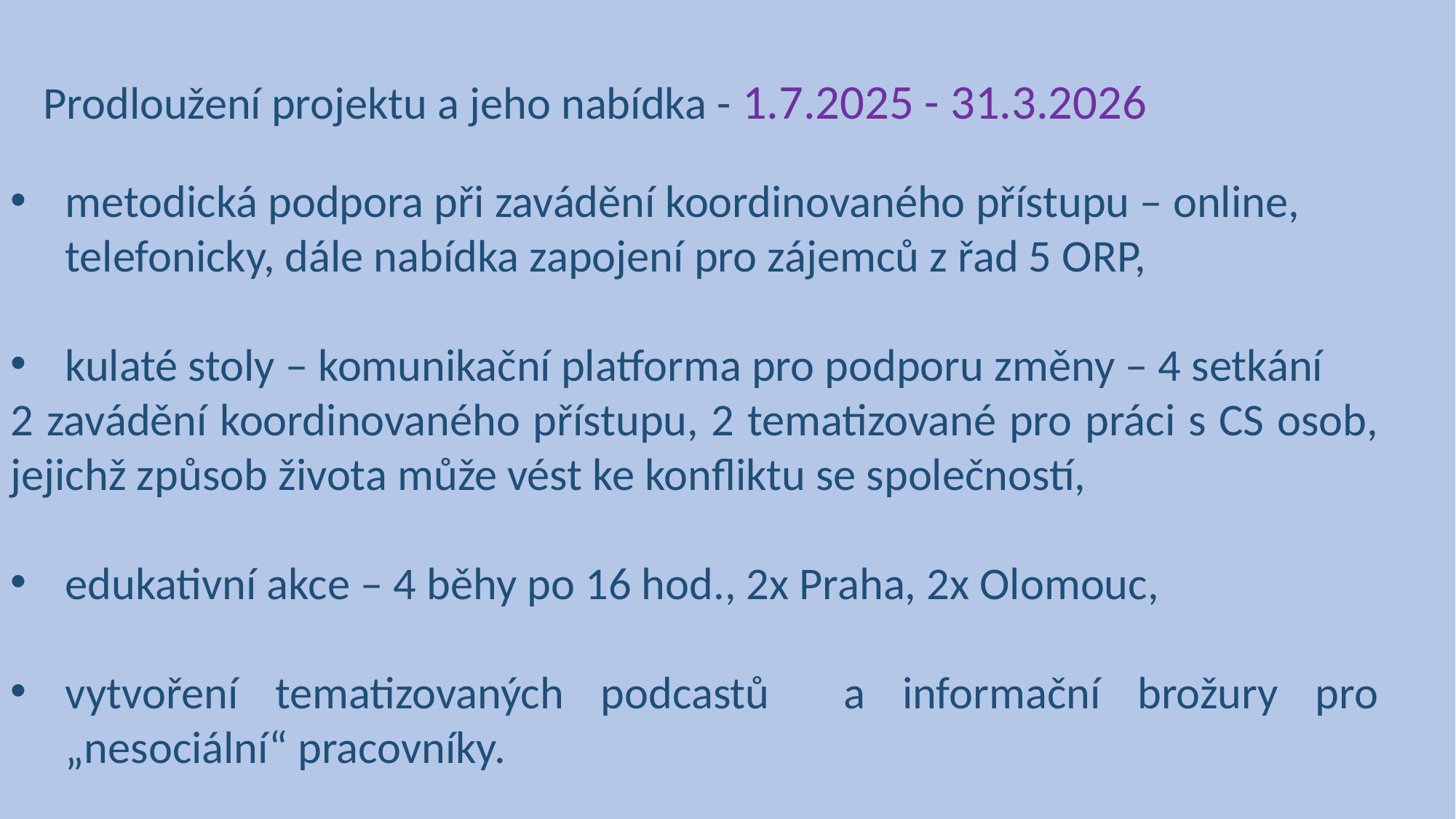

Prodloužení projektu a jeho nabídka - 1.7.2025 - 31.3.2026
metodická podpora při zavádění koordinovaného přístupu – online, telefonicky, dále nabídka zapojení pro zájemců z řad 5 ORP,

kulaté stoly – komunikační platforma pro podporu změny – 4 setkání
2 zavádění koordinovaného přístupu, 2 tematizované pro práci s CS osob, jejichž způsob života může vést ke konfliktu se společností,

edukativní akce – 4 běhy po 16 hod., 2x Praha, 2x Olomouc,

vytvoření tematizovaných podcastů  a informační brožury pro „nesociální“ pracovníky.